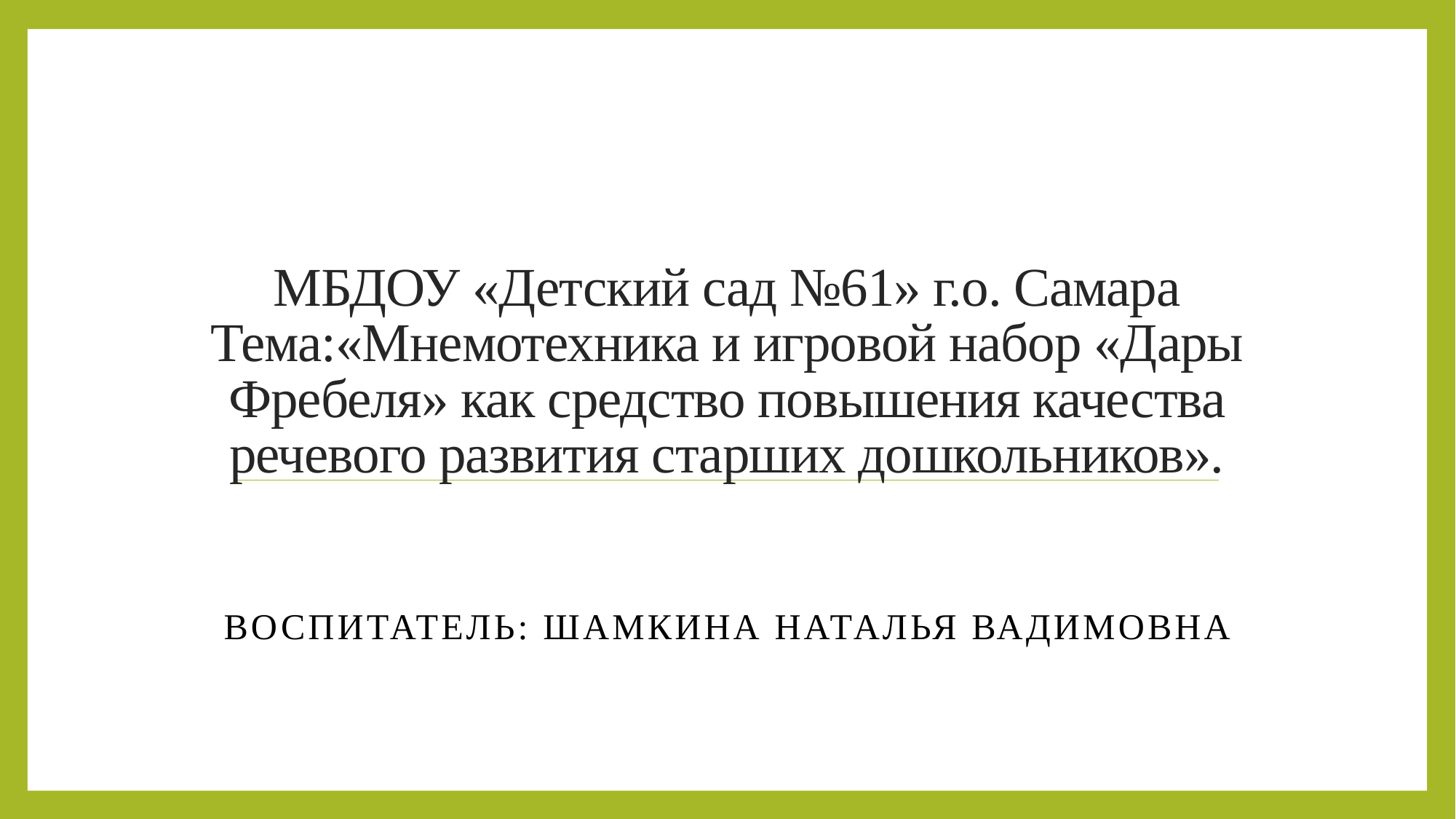

# МБДОУ «Детский сад №61» г.о. Самара Тема:«Мнемотехника и игровой набор «Дары Фребеля» как средство повышения качества речевого развития старших дошкольников».
Воспитатель: Шамкина Наталья Вадимовна